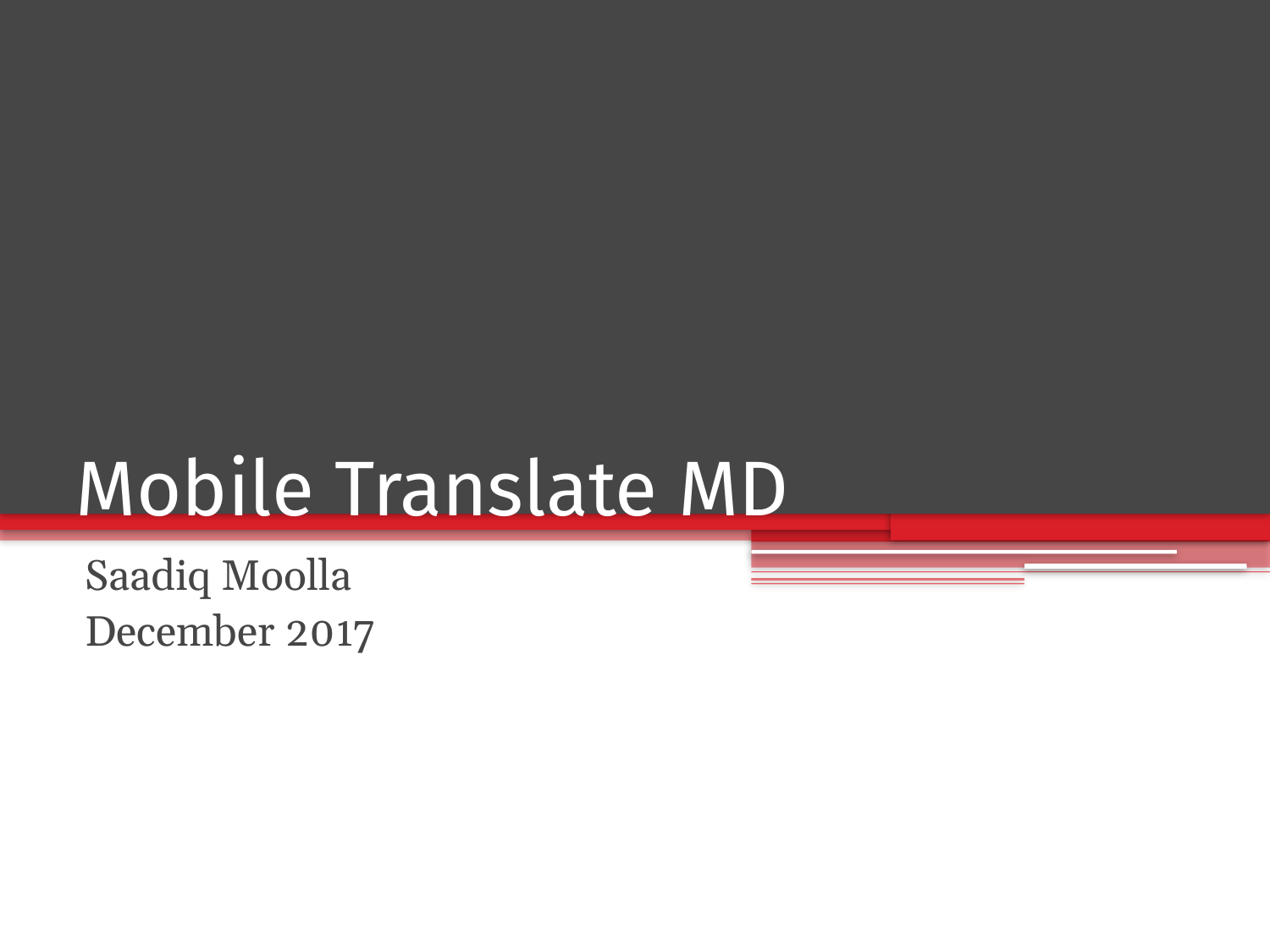

# Mobile Translate MD
Saadiq Moolla
December 2017